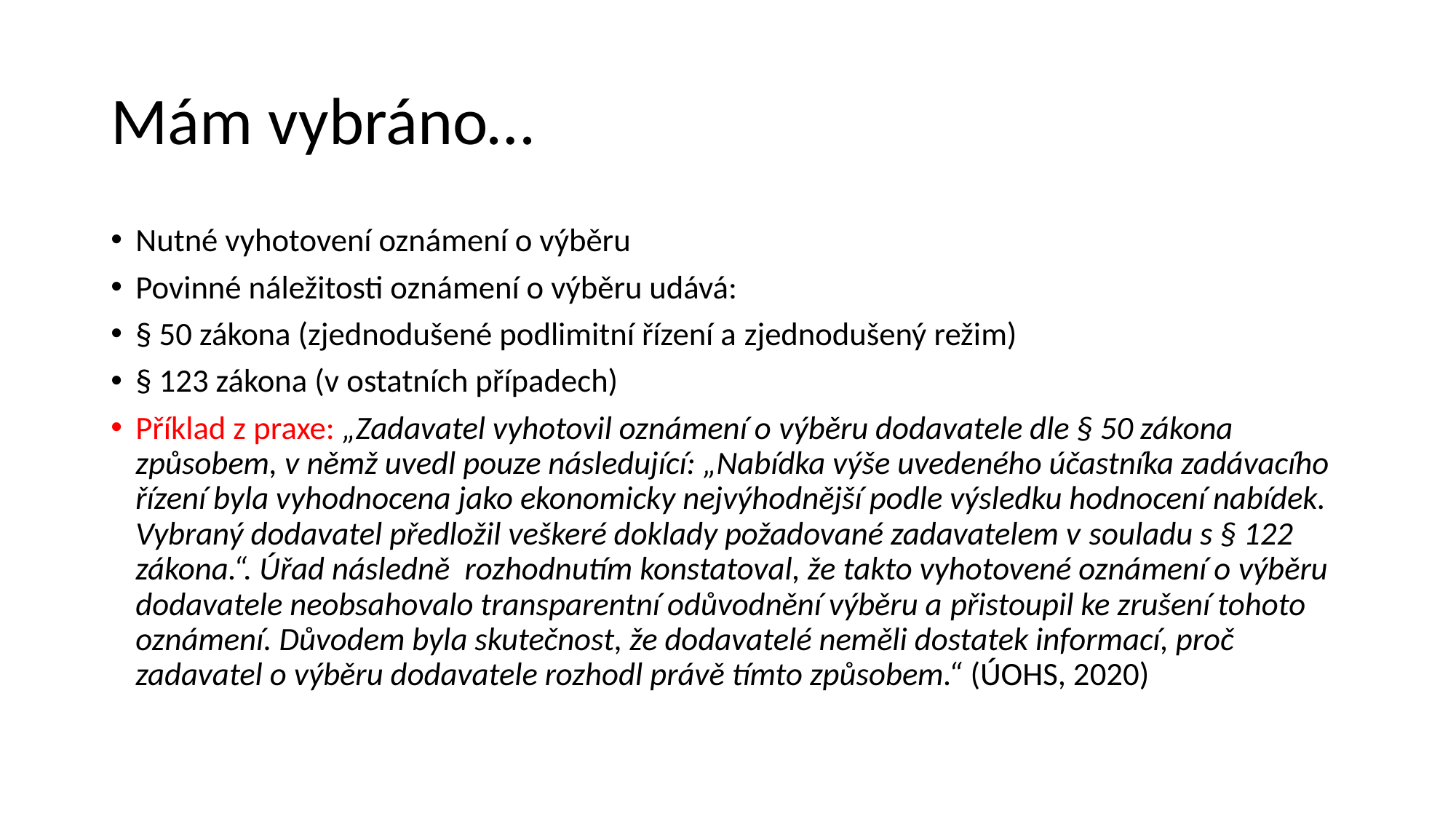

# Mám vybráno…
Nutné vyhotovení oznámení o výběru
Povinné náležitosti oznámení o výběru udává:
§ 50 zákona (zjednodušené podlimitní řízení a zjednodušený režim)
§ 123 zákona (v ostatních případech)
Příklad z praxe: „Zadavatel vyhotovil oznámení o výběru dodavatele dle § 50 zákona způsobem, v němž uvedl pouze následující: „Nabídka výše uvedeného účastníka zadávacího řízení byla vyhodnocena jako ekonomicky nejvýhodnější podle výsledku hodnocení nabídek. Vybraný dodavatel předložil veškeré doklady požadované zadavatelem v souladu s § 122 zákona.“. Úřad následně  rozhodnutím konstatoval, že takto vyhotovené oznámení o výběru dodavatele neobsahovalo transparentní odůvodnění výběru a přistoupil ke zrušení tohoto oznámení. Důvodem byla skutečnost, že dodavatelé neměli dostatek informací, proč zadavatel o výběru dodavatele rozhodl právě tímto způsobem.“ (ÚOHS, 2020)